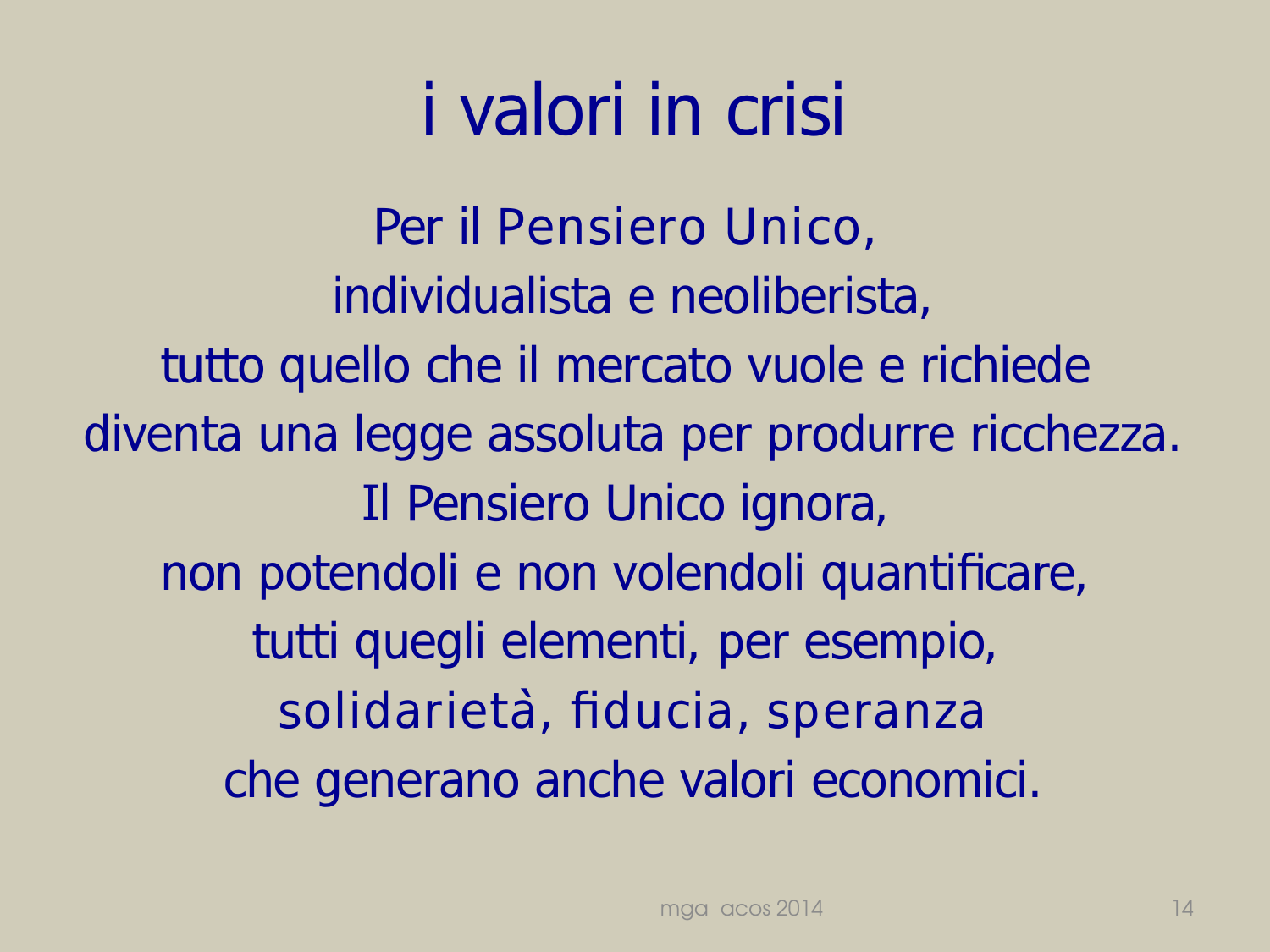

# i valori in crisi
Per il Pensiero Unico,
individualista e neoliberista,
tutto quello che il mercato vuole e richiede
diventa una legge assoluta per produrre ricchezza.
Il Pensiero Unico ignora,
non potendoli e non volendoli quantificare,
tutti quegli elementi, per esempio,
solidarietà, fiducia, speranza
che generano anche valori economici.

mga  acos 2014
14